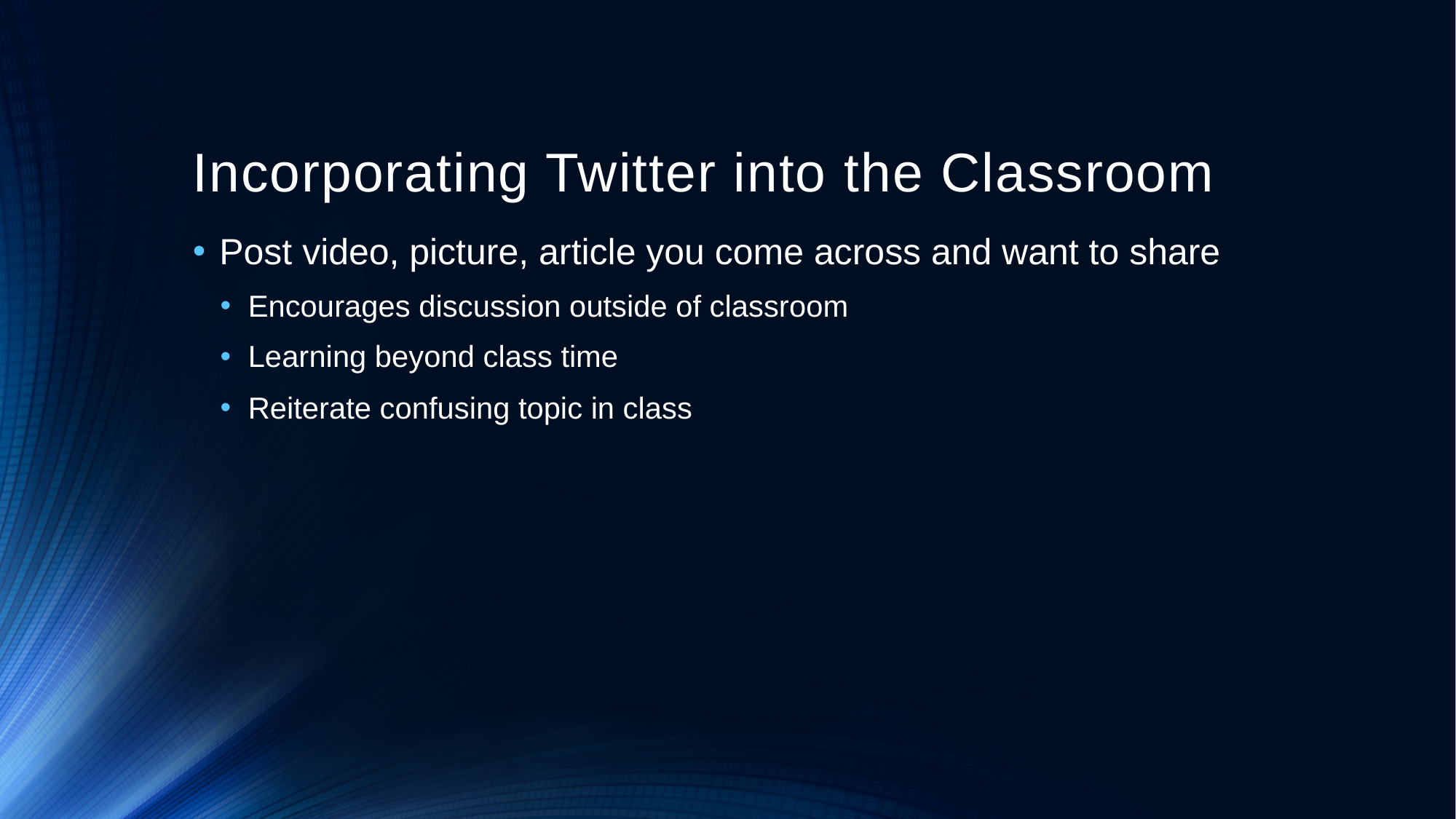

# Incorporating Twitter into the Classroom
Post video, picture, article you come across and want to share
Encourages discussion outside of classroom
Learning beyond class time
Reiterate confusing topic in class